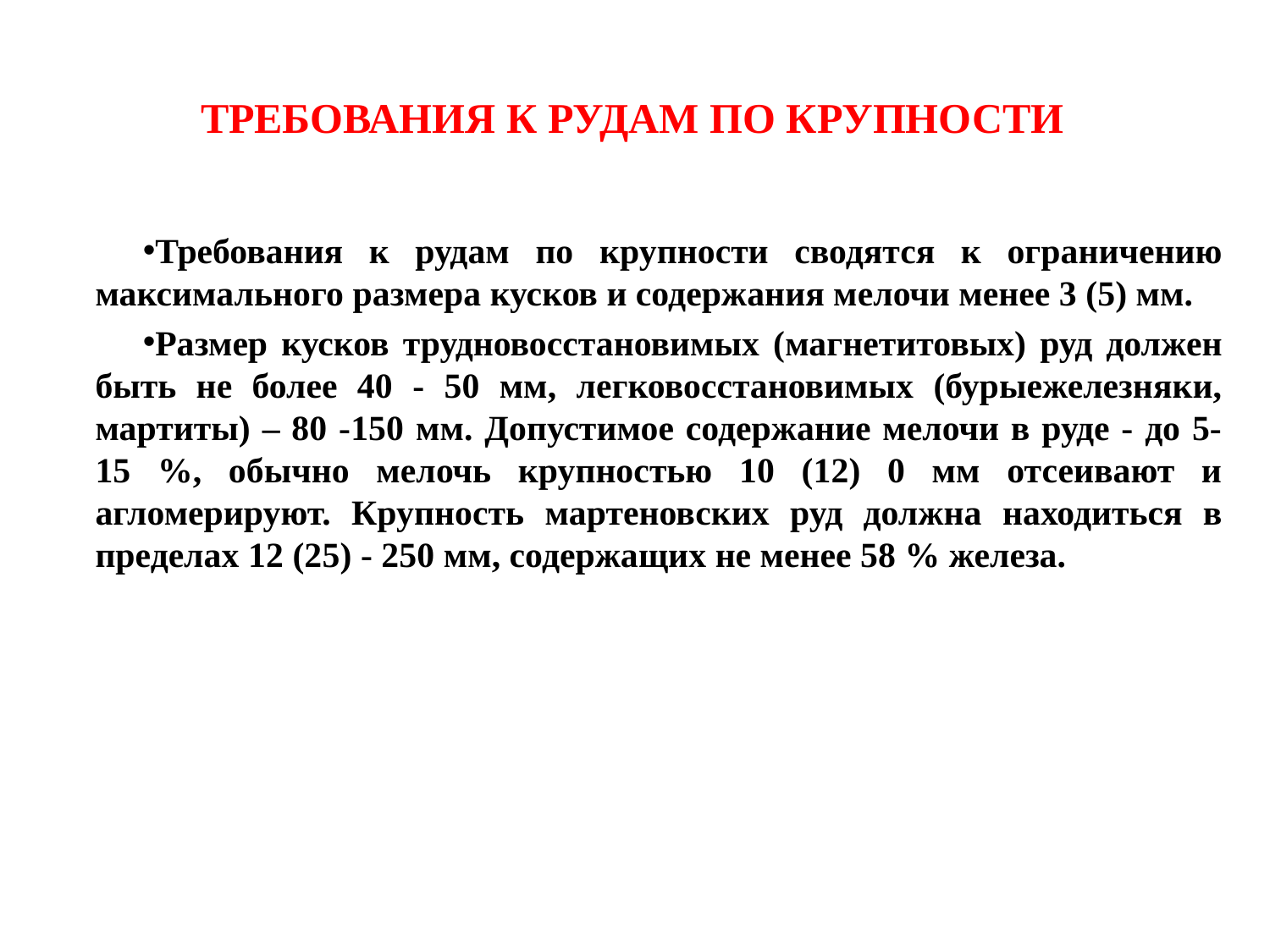

# ТРЕБОВАНИЯ К РУДАМ ПО КРУПНОСТИ
Требования к рудам по крупности сводятся к ограничению максимального размера кусков и содержания мелочи менее 3 (5) мм.
Размер кусков трудновосстановимых (магнетитовых) руд должен быть не более 40 - 50 мм, легковосстановимых (бурыежелезняки, мартиты) – 80 -150 мм. Допустимое содержание мелочи в руде - до 5-15 %, обычно мелочь крупностью 10 (12) 0 мм отсеивают и агломерируют. Крупность мартеновских руд должна находиться в пределах 12 (25) - 250 мм, содержащих не менее 58 % железа.